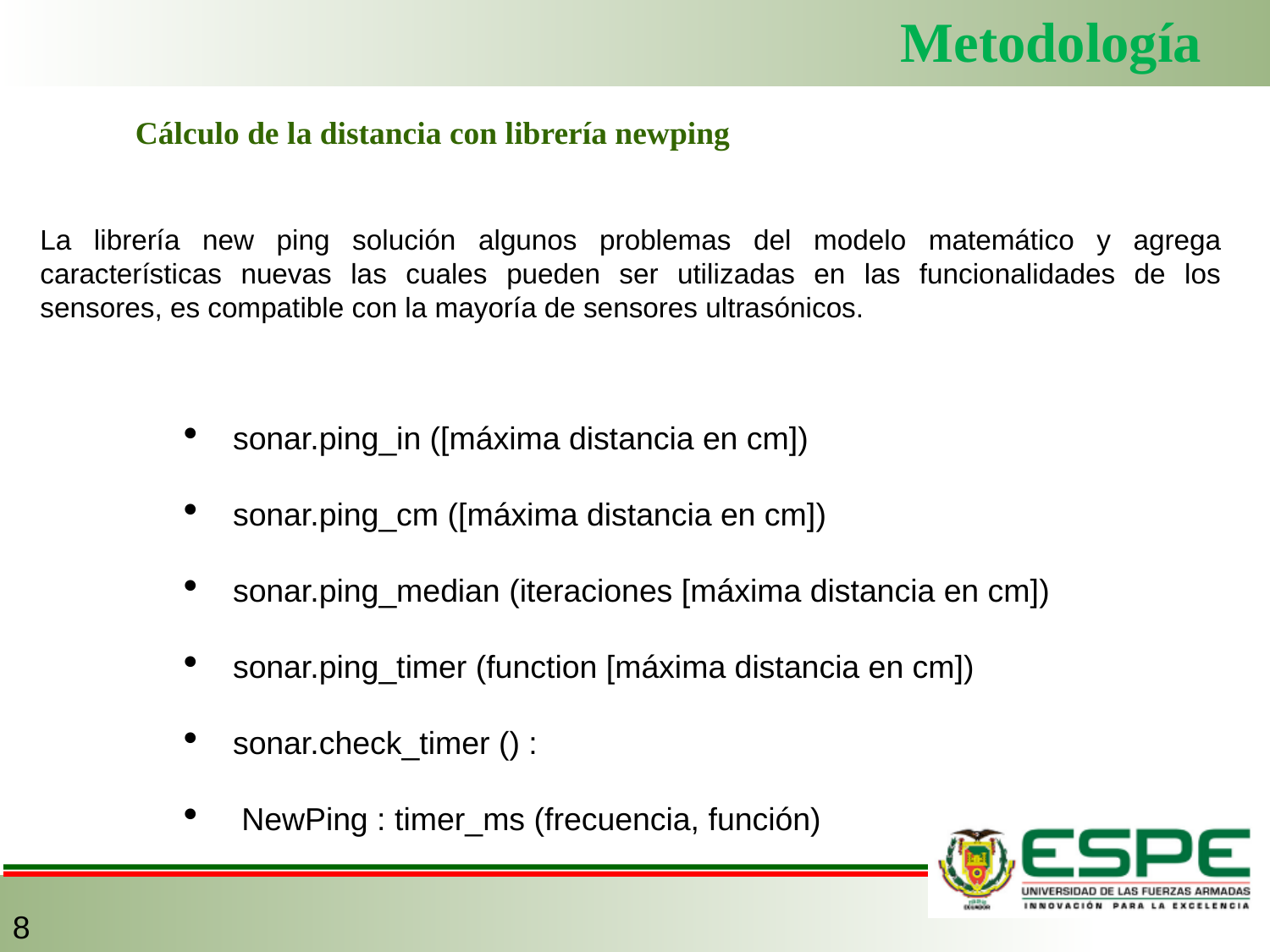

Metodología
Cálculo de la distancia con librería newping

La librería new ping solución algunos problemas del modelo matemático y agrega características nuevas las cuales pueden ser utilizadas en las funcionalidades de los sensores, es compatible con la mayoría de sensores ultrasónicos.
sonar.ping_in ([máxima distancia en cm])
sonar.ping_cm ([máxima distancia en cm])
sonar.ping_median (iteraciones [máxima distancia en cm])
sonar.ping_timer (function [máxima distancia en cm])
sonar.check_timer () :
 NewPing : timer_ms (frecuencia, función)
8